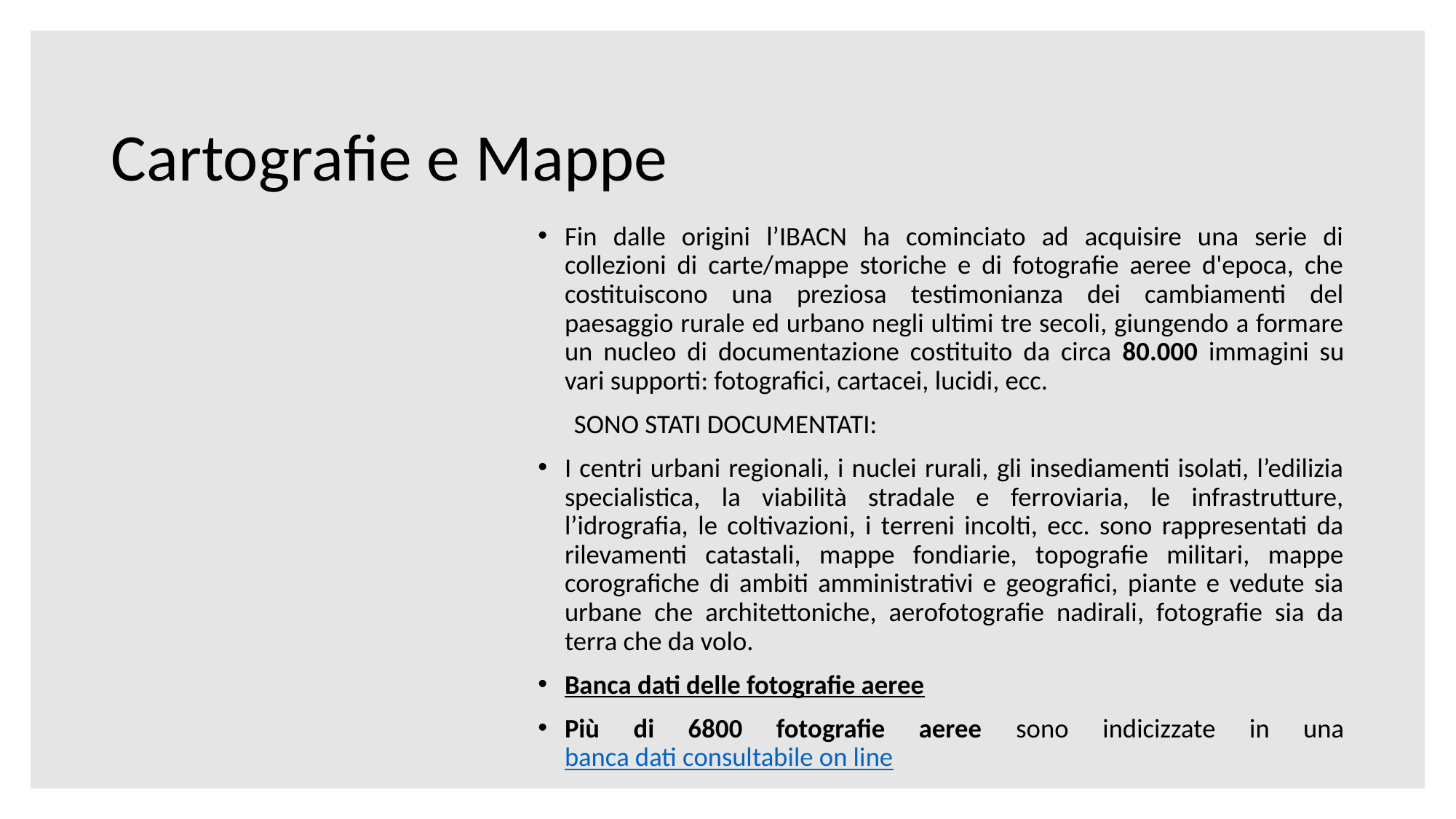

# Cartografie e Mappe
Fin dalle origini l’IBACN ha cominciato ad acquisire una serie di collezioni di carte/mappe storiche e di fotografie aeree d'epoca, che costituiscono una preziosa testimonianza dei cambiamenti del paesaggio rurale ed urbano negli ultimi tre secoli, giungendo a formare un nucleo di documentazione costituito da circa 80.000 immagini su vari supporti: fotografici, cartacei, lucidi, ecc.
      SONO STATI DOCUMENTATI:
I centri urbani regionali, i nuclei rurali, gli insediamenti isolati, l’edilizia specialistica, la viabilità stradale e ferroviaria, le infrastrutture, l’idrografia, le coltivazioni, i terreni incolti, ecc. sono rappresentati da rilevamenti catastali, mappe fondiarie, topografie militari, mappe corografiche di ambiti amministrativi e geografici, piante e vedute sia urbane che architettoniche, aerofotografie nadirali, fotografie sia da terra che da volo.
Banca dati delle fotografie aeree
Più di 6800 fotografie aeree sono indicizzate in una banca dati consultabile on line